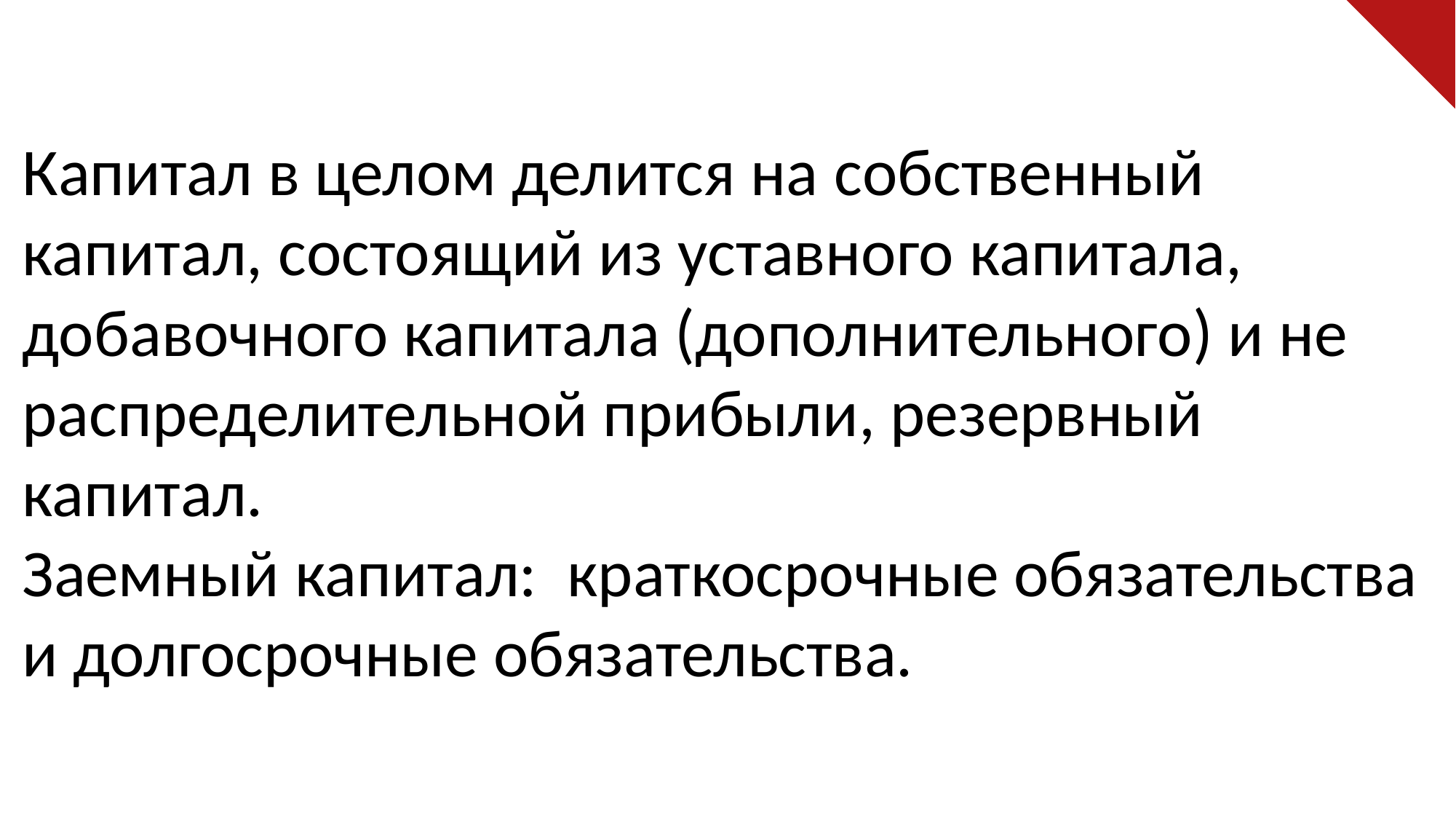

Капитал в целом делится на собственный капитал, состоящий из уставного капитала, добавочного капитала (дополнительного) и не распределительной прибыли, резервный капитал.
Заемный капитал:  краткосрочные обязательства и долгосрочные обязательства.